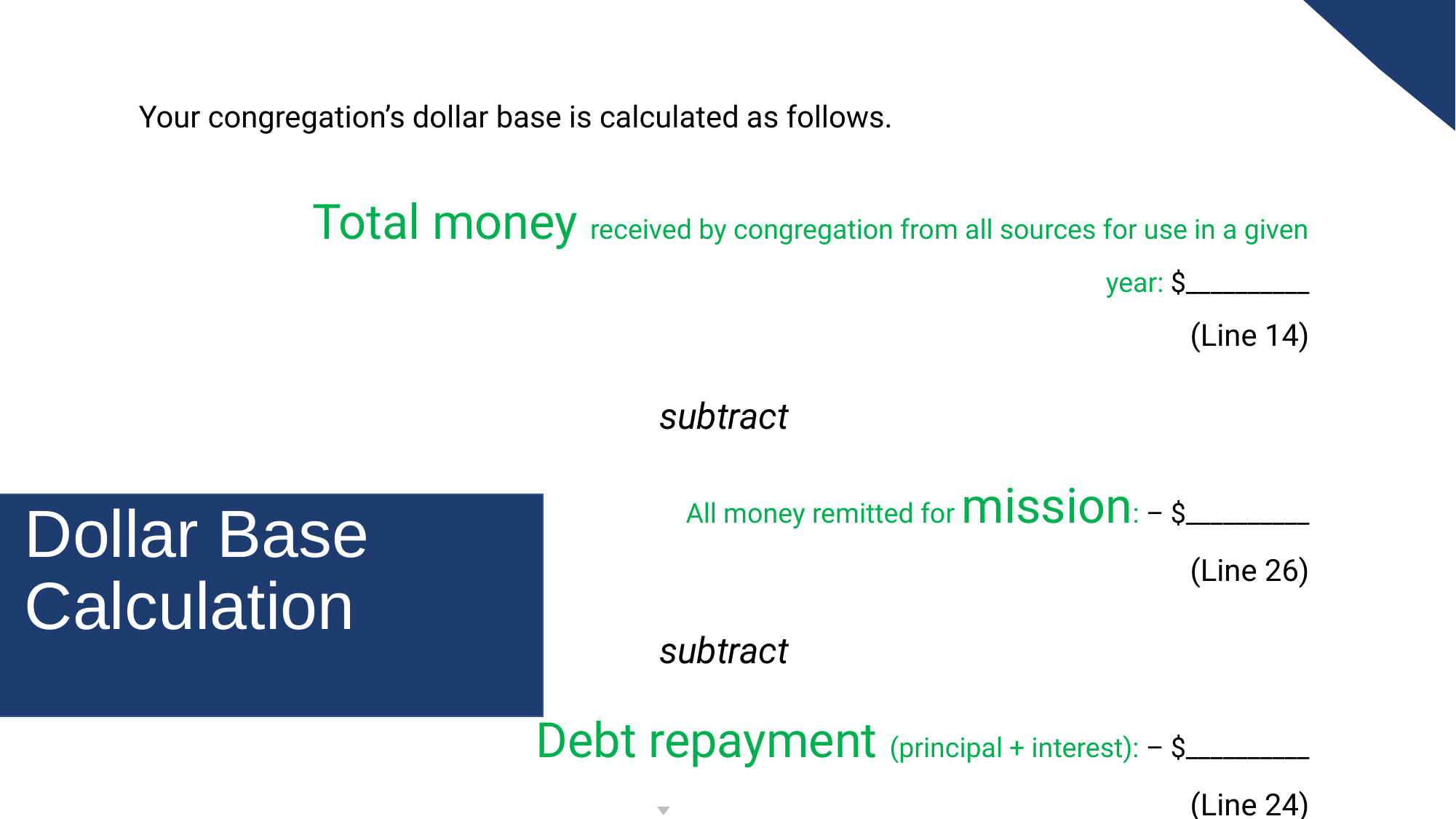

Your congregation’s dollar base is calculated as follows.
Total money received by congregation from all sources for use in a given year: $__________
(Line 14)
subtract
All money remitted for mission: – $__________
(Line 26)
subtract
Debt repayment (principal + interest): – $__________
(Line 24)

 Dollar base = $__________
(Line 31)

Dollar Base Calculation